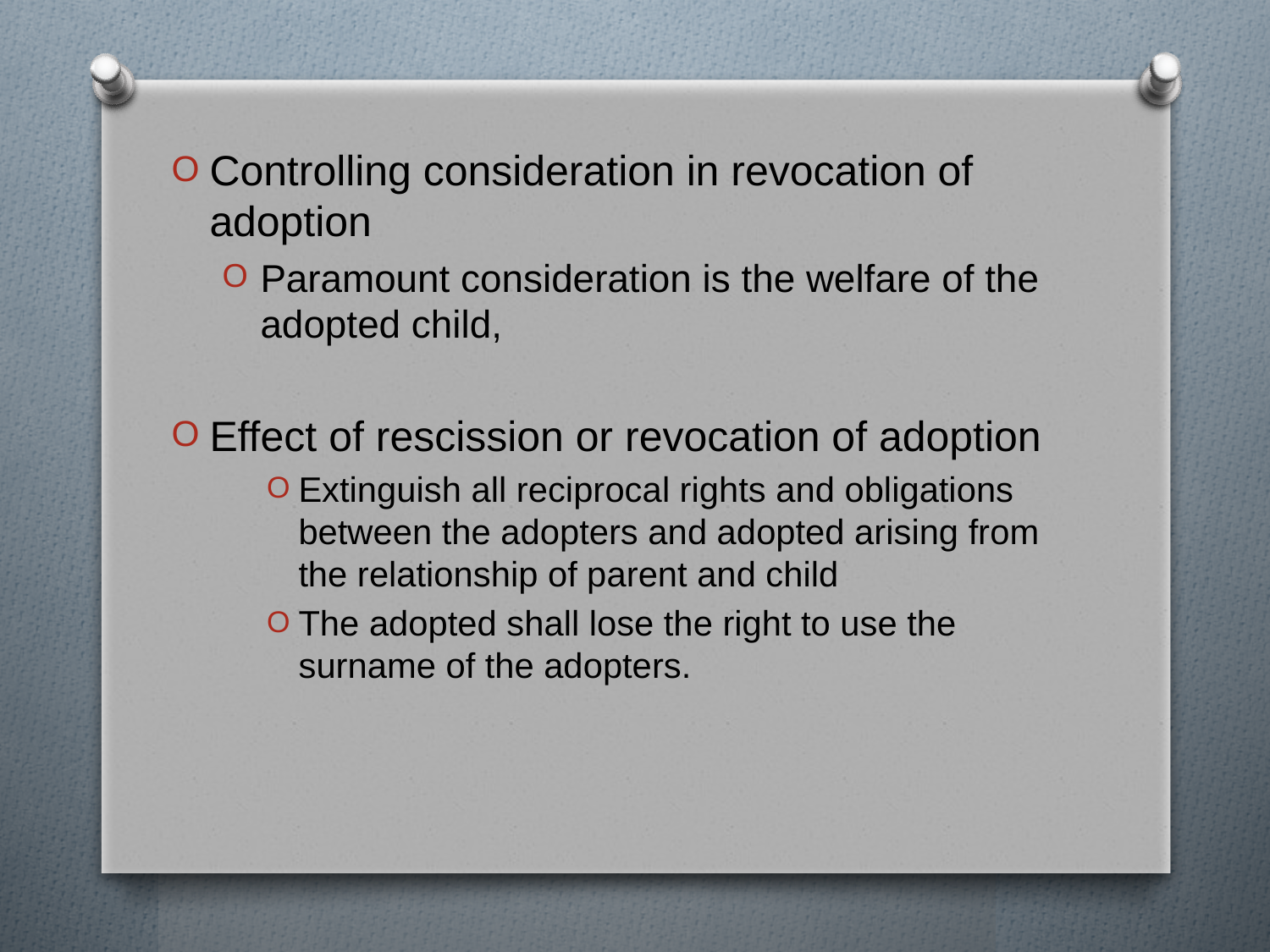

Controlling consideration in revocation of adoption
Paramount consideration is the welfare of the adopted child,

Effect of rescission or revocation of adoption
Extinguish all reciprocal rights and obligations between the adopters and adopted arising from the relationship of parent and child
The adopted shall lose the right to use the surname of the adopters.